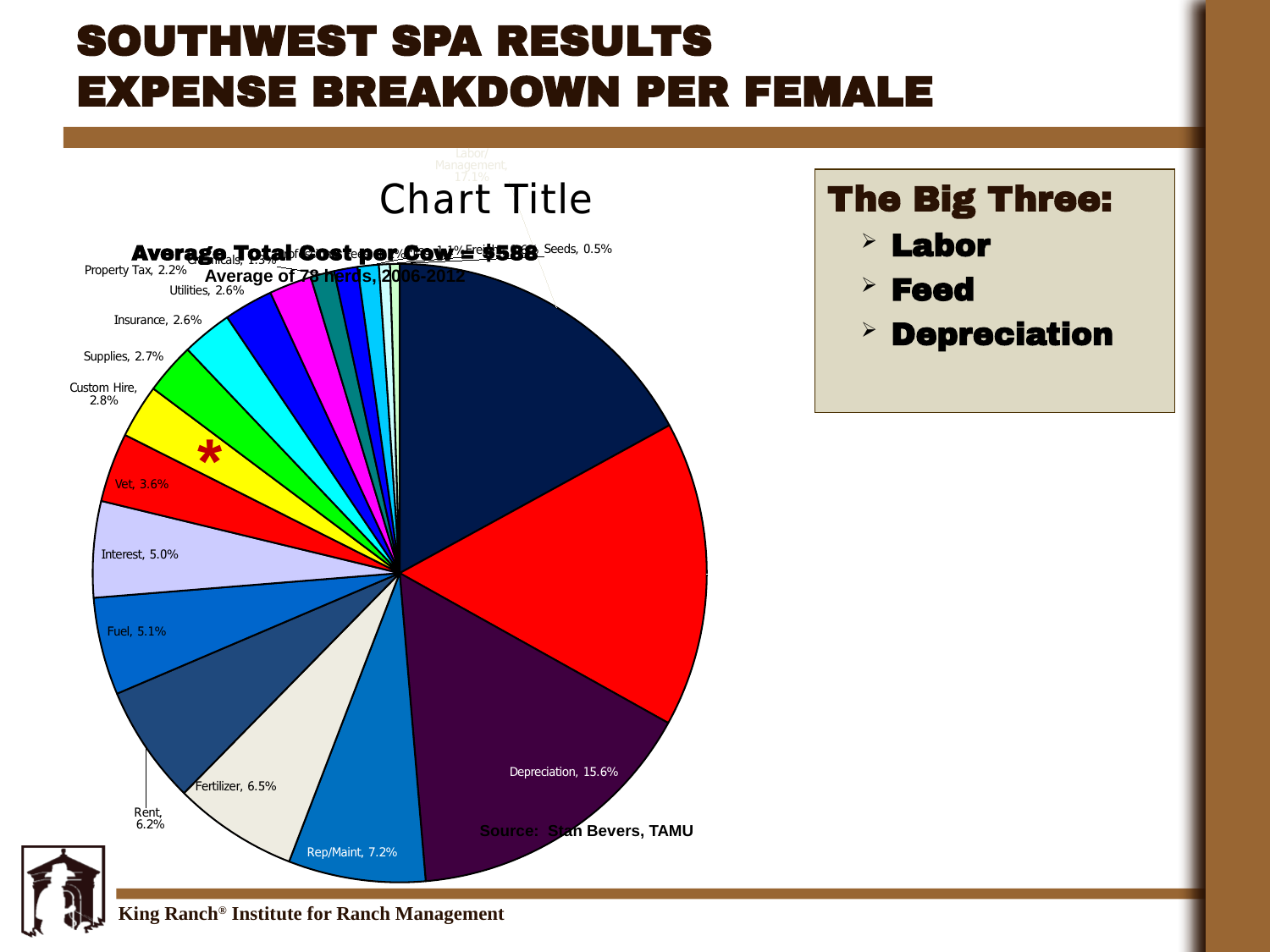

# Southwest SPA Results Expense Breakdown per Female

[unsupported chart]

The Big Three:
Labor
Feed
Depreciation

Average Total Cost per Cow = $588
Average of 78 herds, 2006-2012

*
Source:  Stan Bevers, TAMU